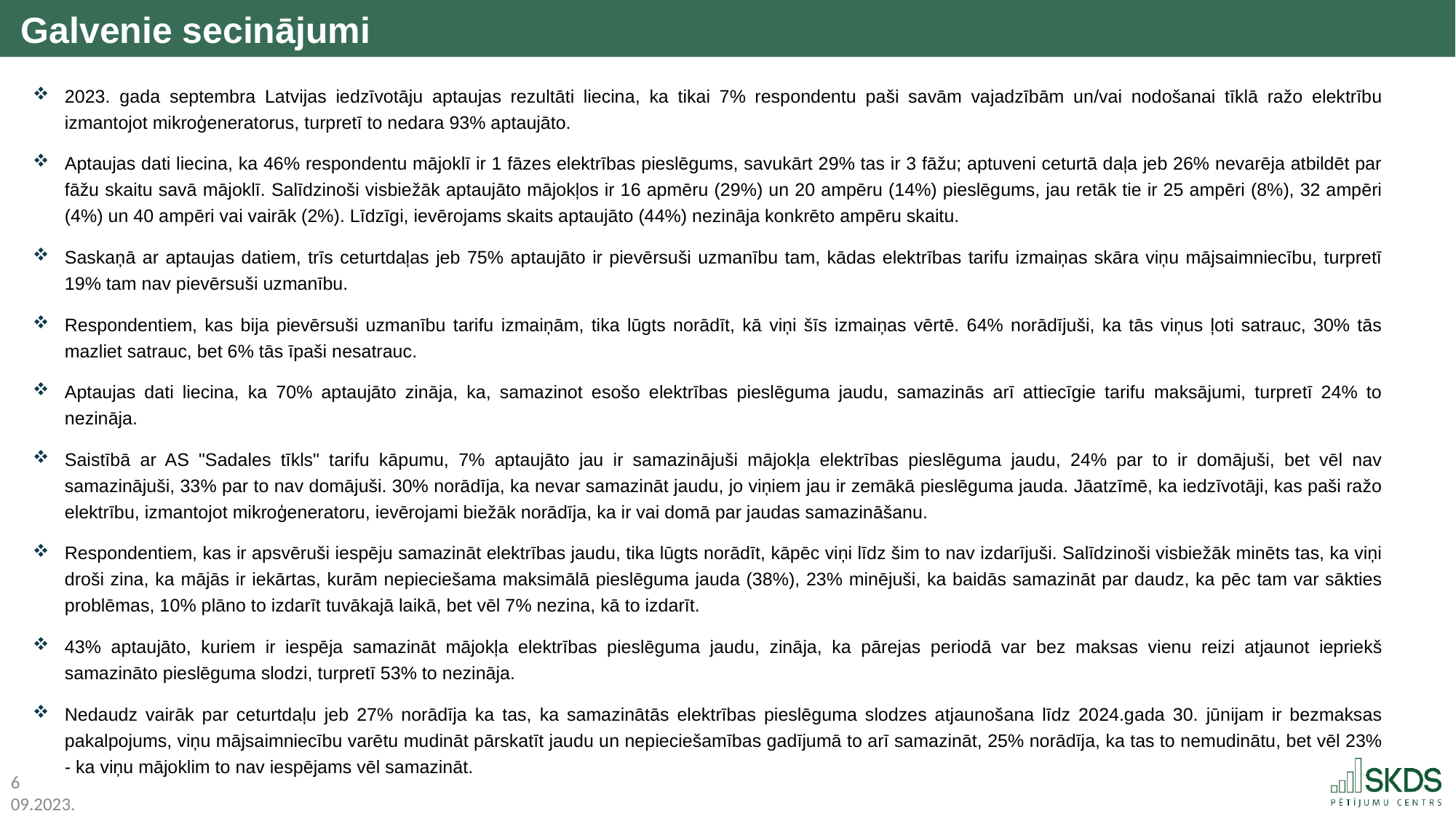

Galvenie secinājumi
2023. gada septembra Latvijas iedzīvotāju aptaujas rezultāti liecina, ka tikai 7% respondentu paši savām vajadzībām un/vai nodošanai tīklā ražo elektrību izmantojot mikroģeneratorus, turpretī to nedara 93% aptaujāto.
Aptaujas dati liecina, ka 46% respondentu mājoklī ir 1 fāzes elektrības pieslēgums, savukārt 29% tas ir 3 fāžu; aptuveni ceturtā daļa jeb 26% nevarēja atbildēt par fāžu skaitu savā mājoklī. Salīdzinoši visbiežāk aptaujāto mājokļos ir 16 apmēru (29%) un 20 ampēru (14%) pieslēgums, jau retāk tie ir 25 ampēri (8%), 32 ampēri (4%) un 40 ampēri vai vairāk (2%). Līdzīgi, ievērojams skaits aptaujāto (44%) nezināja konkrēto ampēru skaitu.
Saskaņā ar aptaujas datiem, trīs ceturtdaļas jeb 75% aptaujāto ir pievērsuši uzmanību tam, kādas elektrības tarifu izmaiņas skāra viņu mājsaimniecību, turpretī 19% tam nav pievērsuši uzmanību.
Respondentiem, kas bija pievērsuši uzmanību tarifu izmaiņām, tika lūgts norādīt, kā viņi šīs izmaiņas vērtē. 64% norādījuši, ka tās viņus ļoti satrauc, 30% tās mazliet satrauc, bet 6% tās īpaši nesatrauc.
Aptaujas dati liecina, ka 70% aptaujāto zināja, ka, samazinot esošo elektrības pieslēguma jaudu, samazinās arī attiecīgie tarifu maksājumi, turpretī 24% to nezināja.
Saistībā ar AS "Sadales tīkls" tarifu kāpumu, 7% aptaujāto jau ir samazinājuši mājokļa elektrības pieslēguma jaudu, 24% par to ir domājuši, bet vēl nav samazinājuši, 33% par to nav domājuši. 30% norādīja, ka nevar samazināt jaudu, jo viņiem jau ir zemākā pieslēguma jauda. Jāatzīmē, ka iedzīvotāji, kas paši ražo elektrību, izmantojot mikroģeneratoru, ievērojami biežāk norādīja, ka ir vai domā par jaudas samazināšanu.
Respondentiem, kas ir apsvēruši iespēju samazināt elektrības jaudu, tika lūgts norādīt, kāpēc viņi līdz šim to nav izdarījuši. Salīdzinoši visbiežāk minēts tas, ka viņi droši zina, ka mājās ir iekārtas, kurām nepieciešama maksimālā pieslēguma jauda (38%), 23% minējuši, ka baidās samazināt par daudz, ka pēc tam var sākties problēmas, 10% plāno to izdarīt tuvākajā laikā, bet vēl 7% nezina, kā to izdarīt.
43% aptaujāto, kuriem ir iespēja samazināt mājokļa elektrības pieslēguma jaudu, zināja, ka pārejas periodā var bez maksas vienu reizi atjaunot iepriekš samazināto pieslēguma slodzi, turpretī 53% to nezināja.
Nedaudz vairāk par ceturtdaļu jeb 27% norādīja ka tas, ka samazinātās elektrības pieslēguma slodzes atjaunošana līdz 2024.gada 30. jūnijam ir bezmaksas pakalpojums, viņu mājsaimniecību varētu mudināt pārskatīt jaudu un nepieciešamības gadījumā to arī samazināt, 25% norādīja, ka tas to nemudinātu, bet vēl 23% - ka viņu mājoklim to nav iespējams vēl samazināt.